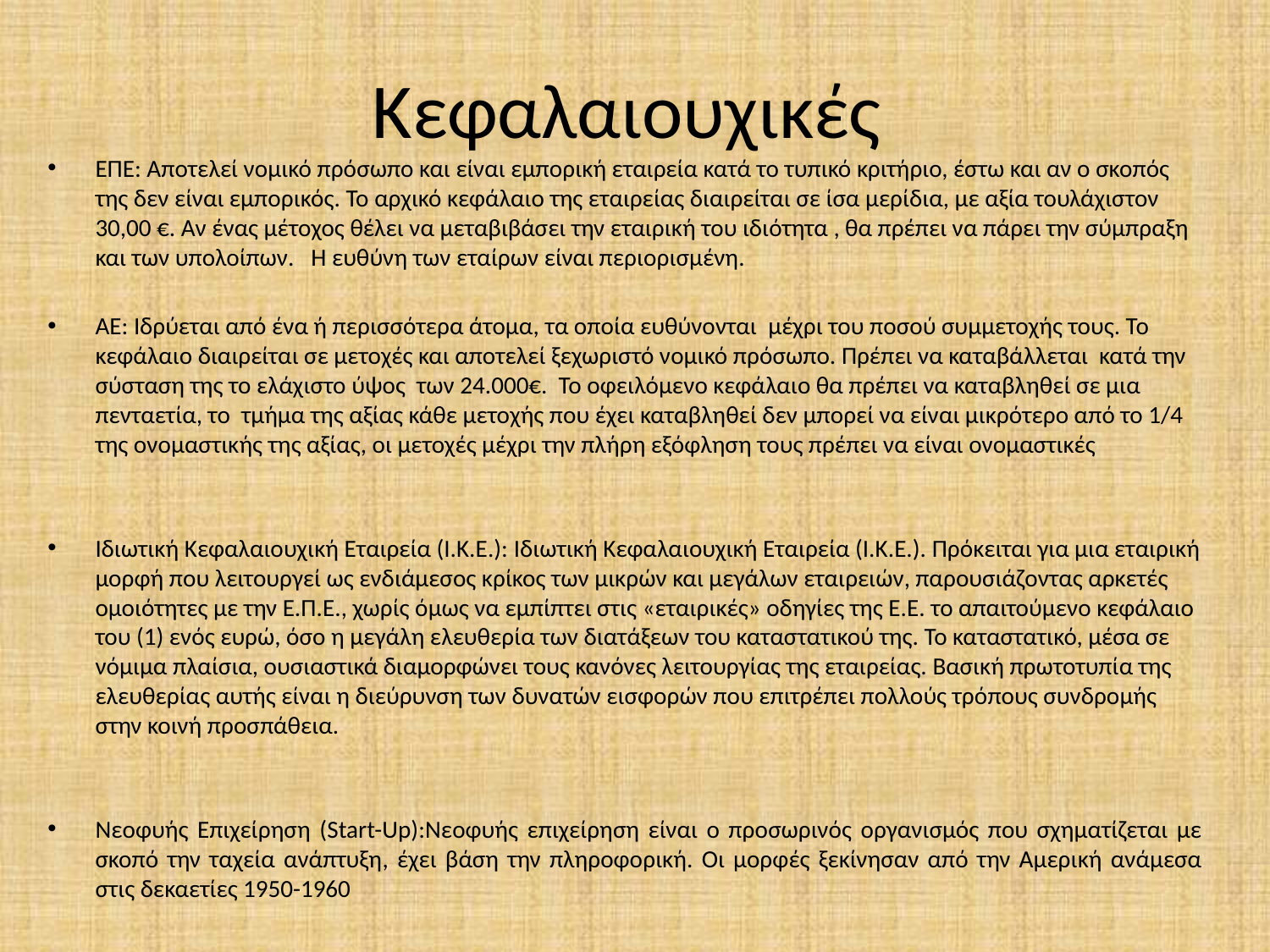

# Κεφαλαιουχικές
ΕΠΕ: Αποτελεί νομικό πρόσωπο και είναι εμπορική εταιρεία κατά το τυπικό κριτήριο, έστω και αν ο σκοπός της δεν είναι εμπορικός. Το αρχικό κεφάλαιο της εταιρείας διαιρείται σε ίσα μερίδια, με αξία τουλάχιστον 30,00 €. Αν ένας μέτοχος θέλει να μεταβιβάσει την εταιρική του ιδιότητα , θα πρέπει να πάρει την σύμπραξη και των υπολοίπων.   Η ευθύνη των εταίρων είναι περιορισμένη.

ΑΕ: Iδρύεται από ένα ή περισσότερα άτομα, τα οποία ευθύνονται  μέχρι του ποσού συμμετοχής τους. Το κεφάλαιο διαιρείται σε μετοχές και αποτελεί ξεχωριστό νομικό πρόσωπο. Πρέπει να καταβάλλεται  κατά την σύσταση της το ελάχιστο ύψος  των 24.000€.  Το οφειλόμενο κεφάλαιο θα πρέπει να καταβληθεί σε μια πενταετία, το  τμήμα της αξίας κάθε μετοχής που έχει καταβληθεί δεν μπορεί να είναι μικρότερο από το 1/4 της ονομαστικής της αξίας, οι μετοχές μέχρι την πλήρη εξόφληση τους πρέπει να είναι ονομαστικές

Ιδιωτική Κεφαλαιουχική Εταιρεία (Ι.Κ.Ε.): Ιδιωτική Κεφαλαιουχική Εταιρεία (Ι.Κ.Ε.). Πρόκειται για μια εταιρική μορφή που λειτουργεί ως ενδιάμεσος κρίκος των μικρών και μεγάλων εταιρειών, παρουσιάζοντας αρκετές ομοιότητες με την Ε.Π.Ε., χωρίς όμως να εμπίπτει στις «εταιρικές» οδηγίες της Ε.Ε. το απαιτούμενο κεφάλαιο του (1) ενός ευρώ, όσο η μεγάλη ελευθερία των διατάξεων του καταστατικού της. Το καταστατικό, μέσα σε νόμιμα πλαίσια, ουσιαστικά διαμορφώνει τους κανόνες λειτουργίας της εταιρείας. Βασική πρωτοτυπία της ελευθερίας αυτής είναι η διεύρυνση των δυνατών εισφορών που επιτρέπει πολλούς τρόπους συνδρομής στην κοινή προσπάθεια.

Νεοφυής Επιχείρηση (Start-Up):Νεοφυής επιχείρηση είναι ο προσωρινός οργανισμός που σχηματίζεται με σκοπό την ταχεία ανάπτυξη, έχει βάση την πληροφορική. Οι μορφές ξεκίνησαν από την Αμερική ανάμεσα στις δεκαετίες 1950-1960